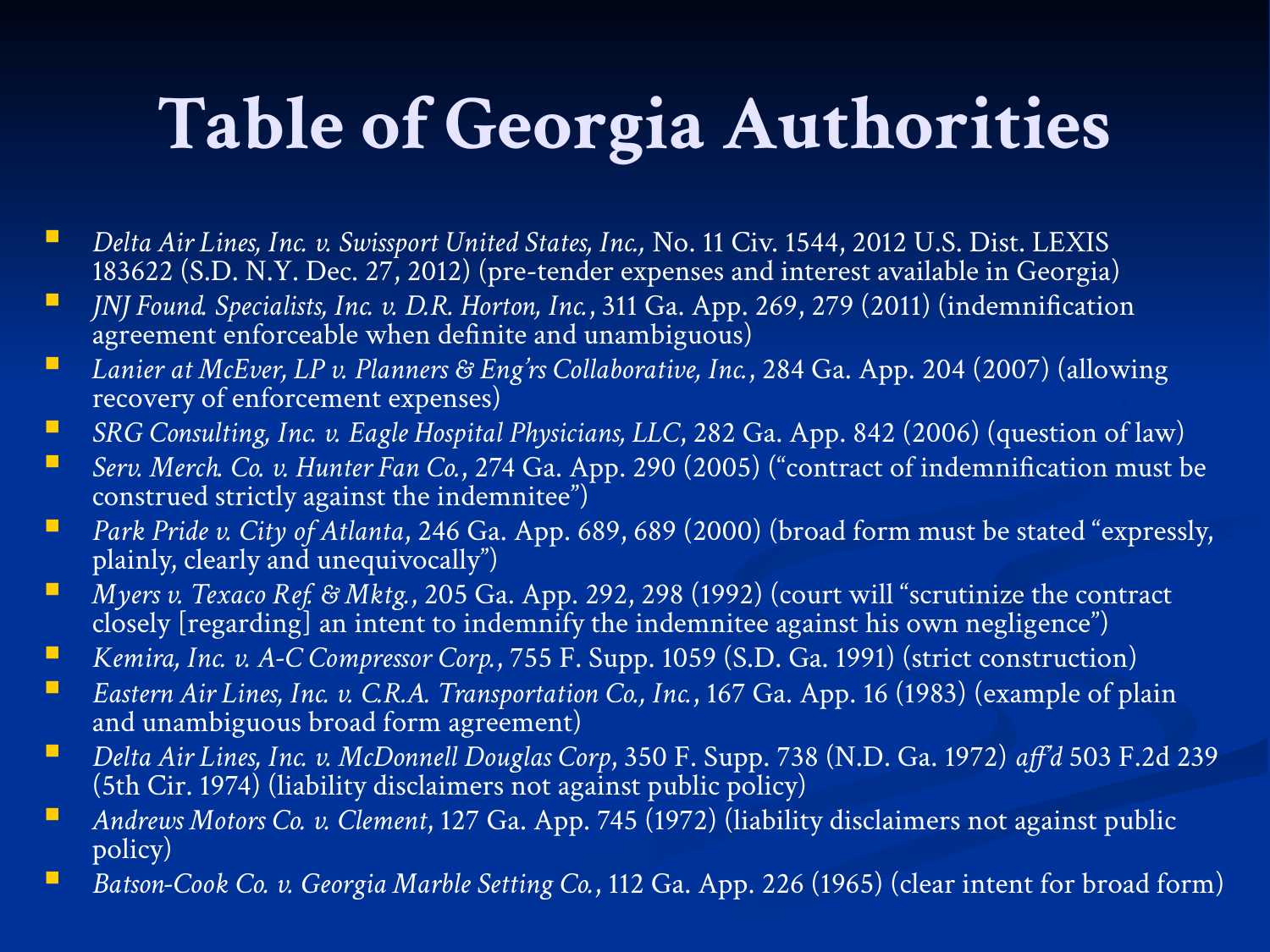

# Table of Georgia Authorities
Delta Air Lines, Inc. v. Swissport United States, Inc., No. 11 Civ. 1544, 2012 U.S. Dist. LEXIS 183622 (S.D. N.Y. Dec. 27, 2012) (pre-tender expenses and interest available in Georgia)
JNJ Found. Specialists, Inc. v. D.R. Horton, Inc., 311 Ga. App. 269, 279 (2011) (indemnification agreement enforceable when definite and unambiguous)
Lanier at McEver, LP v. Planners & Eng’rs Collaborative, Inc., 284 Ga. App. 204 (2007) (allowing recovery of enforcement expenses)
SRG Consulting, Inc. v. Eagle Hospital Physicians, LLC, 282 Ga. App. 842 (2006) (question of law)
Serv. Merch. Co. v. Hunter Fan Co., 274 Ga. App. 290 (2005) (“contract of indemnification must be construed strictly against the indemnitee”)
Park Pride v. City of Atlanta, 246 Ga. App. 689, 689 (2000) (broad form must be stated “expressly, plainly, clearly and unequivocally”)
Myers v. Texaco Ref. & Mktg., 205 Ga. App. 292, 298 (1992) (court will “scrutinize the contract closely [regarding] an intent to indemnify the indemnitee against his own negligence”)
Kemira, Inc. v. A-C Compressor Corp., 755 F. Supp. 1059 (S.D. Ga. 1991) (strict construction)
Eastern Air Lines, Inc. v. C.R.A. Transportation Co., Inc., 167 Ga. App. 16 (1983) (example of plain and unambiguous broad form agreement)
Delta Air Lines, Inc. v. McDonnell Douglas Corp, 350 F. Supp. 738 (N.D. Ga. 1972) aff’d 503 F.2d 239 (5th Cir. 1974) (liability disclaimers not against public policy)
Andrews Motors Co. v. Clement, 127 Ga. App. 745 (1972) (liability disclaimers not against public policy)
Batson-Cook Co. v. Georgia Marble Setting Co., 112 Ga. App. 226 (1965) (clear intent for broad form)